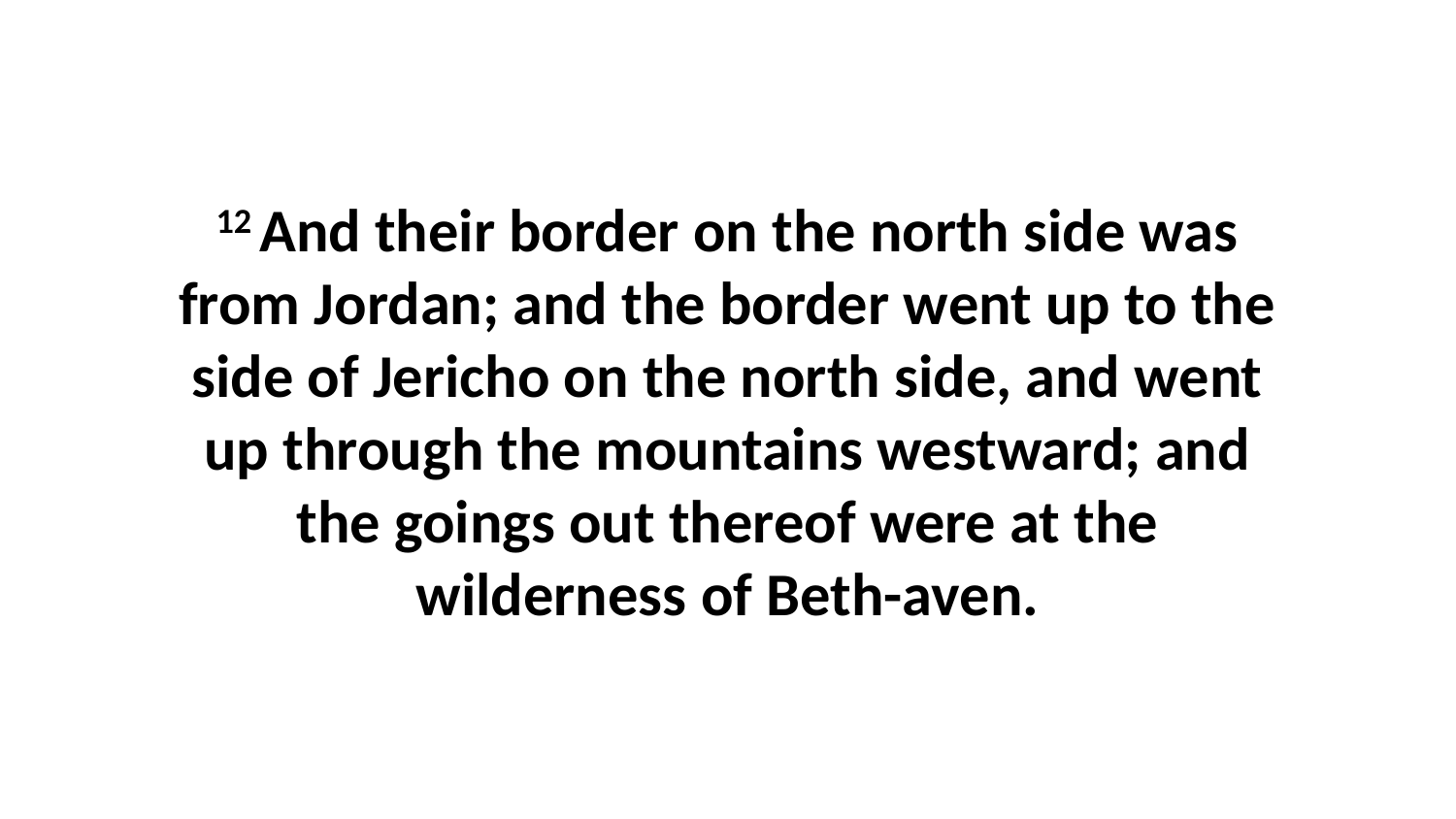

12 And their border on the north side was from Jordan; and the border went up to the side of Jericho on the north side, and went up through the mountains westward; and the goings out thereof were at the wilderness of Beth-aven.